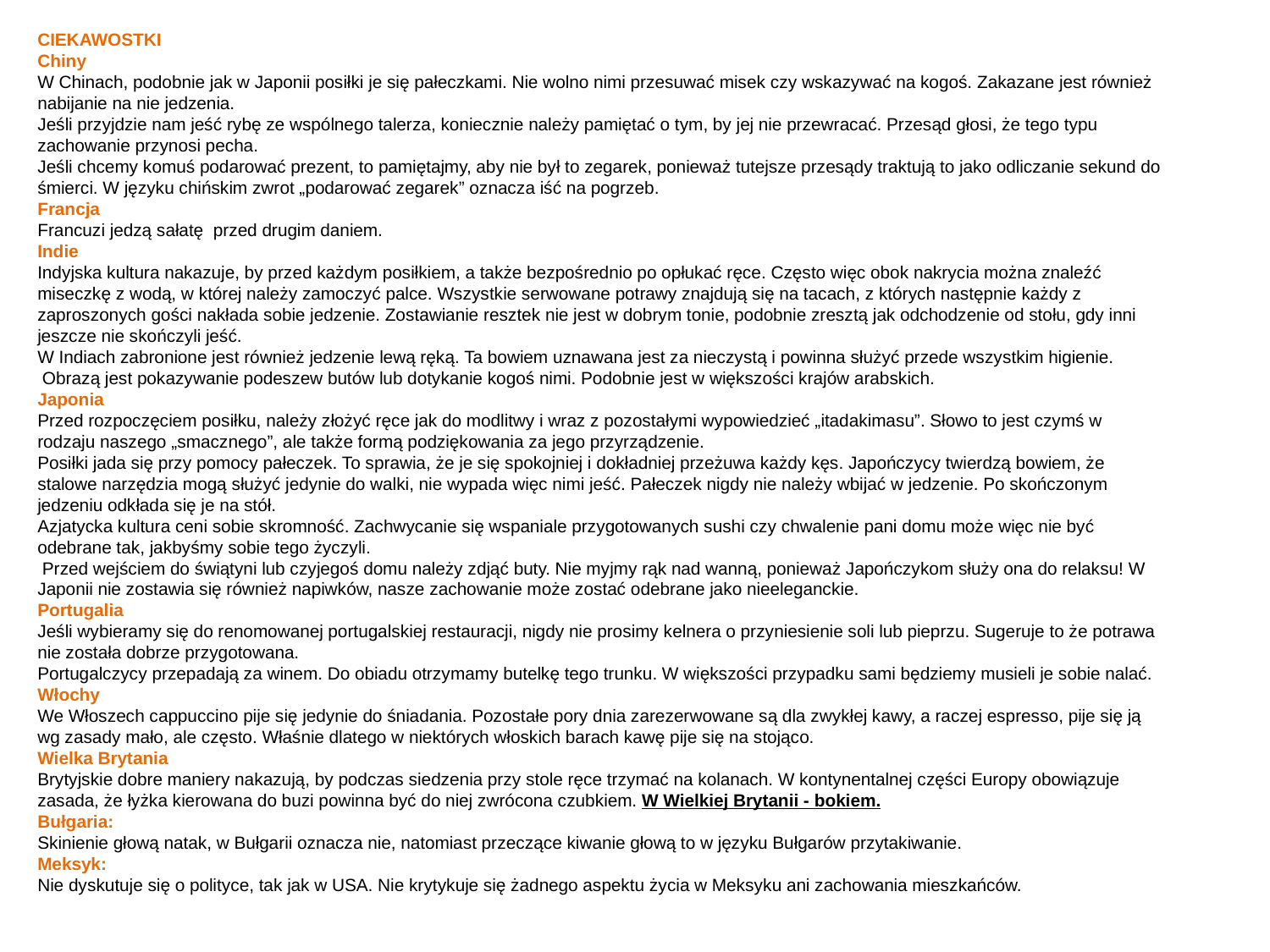

# CIEKAWOSTKI Chiny
W Chinach, podobnie jak w Japonii posiłki je się pałeczkami. Nie wolno nimi przesuwać misek czy wskazywać na kogoś. Zakazane jest również nabijanie na nie jedzenia.
Jeśli przyjdzie nam jeść rybę ze wspólnego talerza, koniecznie należy pamiętać o tym, by jej nie przewracać. Przesąd głosi, że tego typu zachowanie przynosi pecha.
Jeśli chcemy komuś podarować prezent, to pamiętajmy, aby nie był to zegarek, ponieważ tutejsze przesądy traktują to jako odliczanie sekund do śmierci. W języku chińskim zwrot „podarować zegarek” oznacza iść na pogrzeb.
Francja
Francuzi jedzą sałatę  przed drugim daniem.
Indie
Indyjska kultura nakazuje, by przed każdym posiłkiem, a także bezpośrednio po opłukać ręce. Często więc obok nakrycia można znaleźć miseczkę z wodą, w której należy zamoczyć palce. Wszystkie serwowane potrawy znajdują się na tacach, z których następnie każdy z zaproszonych gości nakłada sobie jedzenie. Zostawianie resztek nie jest w dobrym tonie, podobnie zresztą jak odchodzenie od stołu, gdy inni jeszcze nie skończyli jeść.
W Indiach zabronione jest również jedzenie lewą ręką. Ta bowiem uznawana jest za nieczystą i powinna służyć przede wszystkim higienie.
 Obrazą jest pokazywanie podeszew butów lub dotykanie kogoś nimi. Podobnie jest w większości krajów arabskich.
Japonia
Przed rozpoczęciem posiłku, należy złożyć ręce jak do modlitwy i wraz z pozostałymi wypowiedzieć „itadakimasu”. Słowo to jest czymś w rodzaju naszego „smacznego”, ale także formą podziękowania za jego przyrządzenie.
Posiłki jada się przy pomocy pałeczek. To sprawia, że je się spokojniej i dokładniej przeżuwa każdy kęs. Japończycy twierdzą bowiem, że stalowe narzędzia mogą służyć jedynie do walki, nie wypada więc nimi jeść. Pałeczek nigdy nie należy wbijać w jedzenie. Po skończonym jedzeniu odkłada się je na stół.
Azjatycka kultura ceni sobie skromność. Zachwycanie się wspaniale przygotowanych sushi czy chwalenie pani domu może więc nie być odebrane tak, jakbyśmy sobie tego życzyli.
 Przed wejściem do świątyni lub czyjegoś domu należy zdjąć buty. Nie myjmy rąk nad wanną, ponieważ Japończykom służy ona do relaksu! W Japonii nie zostawia się również napiwków, nasze zachowanie może zostać odebrane jako nieeleganckie.
Portugalia
Jeśli wybieramy się do renomowanej portugalskiej restauracji, nigdy nie prosimy kelnera o przyniesienie soli lub pieprzu. Sugeruje to że potrawa nie została dobrze przygotowana.
Portugalczycy przepadają za winem. Do obiadu otrzymamy butelkę tego trunku. W większości przypadku sami będziemy musieli je sobie nalać.
Włochy
We Włoszech cappuccino pije się jedynie do śniadania. Pozostałe pory dnia zarezerwowane są dla zwykłej kawy, a raczej espresso, pije się ją wg zasady mało, ale często. Właśnie dlatego w niektórych włoskich barach kawę pije się na stojąco.
Wielka Brytania
Brytyjskie dobre maniery nakazują, by podczas siedzenia przy stole ręce trzymać na kolanach. W kontynentalnej części Europy obowiązuje zasada, że łyżka kierowana do buzi powinna być do niej zwrócona czubkiem. W Wielkiej Brytanii - bokiem.
Bułgaria:
Skinienie głową natak, w Bułgarii oznacza nie, natomiast przeczące kiwanie głową to w języku Bułgarów przytakiwanie.
Meksyk:
Nie dyskutuje się o polityce, tak jak w USA. Nie krytykuje się żadnego aspektu życia w Meksyku ani zachowania mieszkańców.